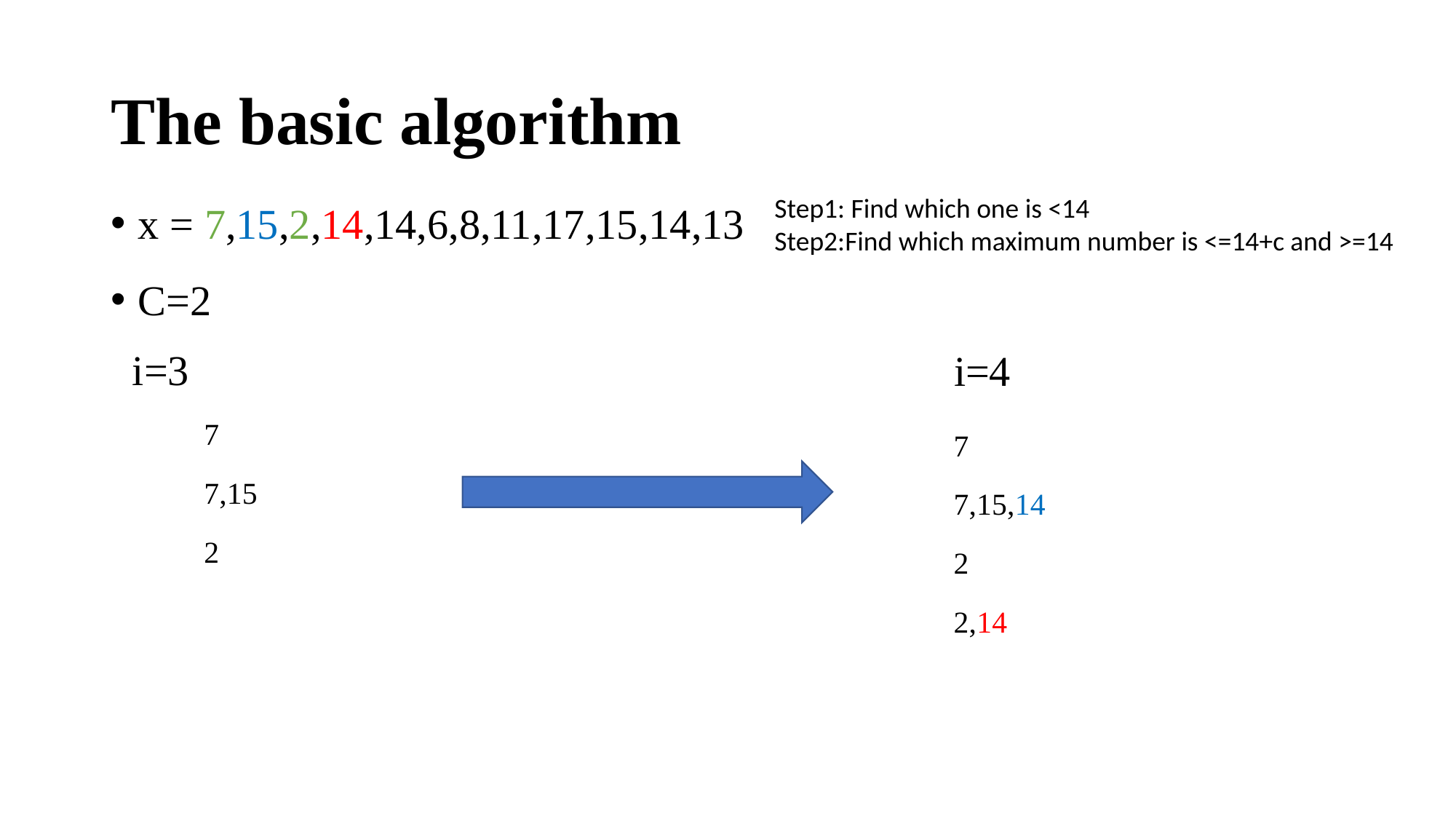

# The basic algorithm
x = 7,15,2,14,14,6,8,11,17,15,14,13
C=2

Step1: Find which one is <14
Step2:Find which maximum number is <=14+c and >=14
i=3
i=4
7
7,15
2

7
7,15,14
2
2,14